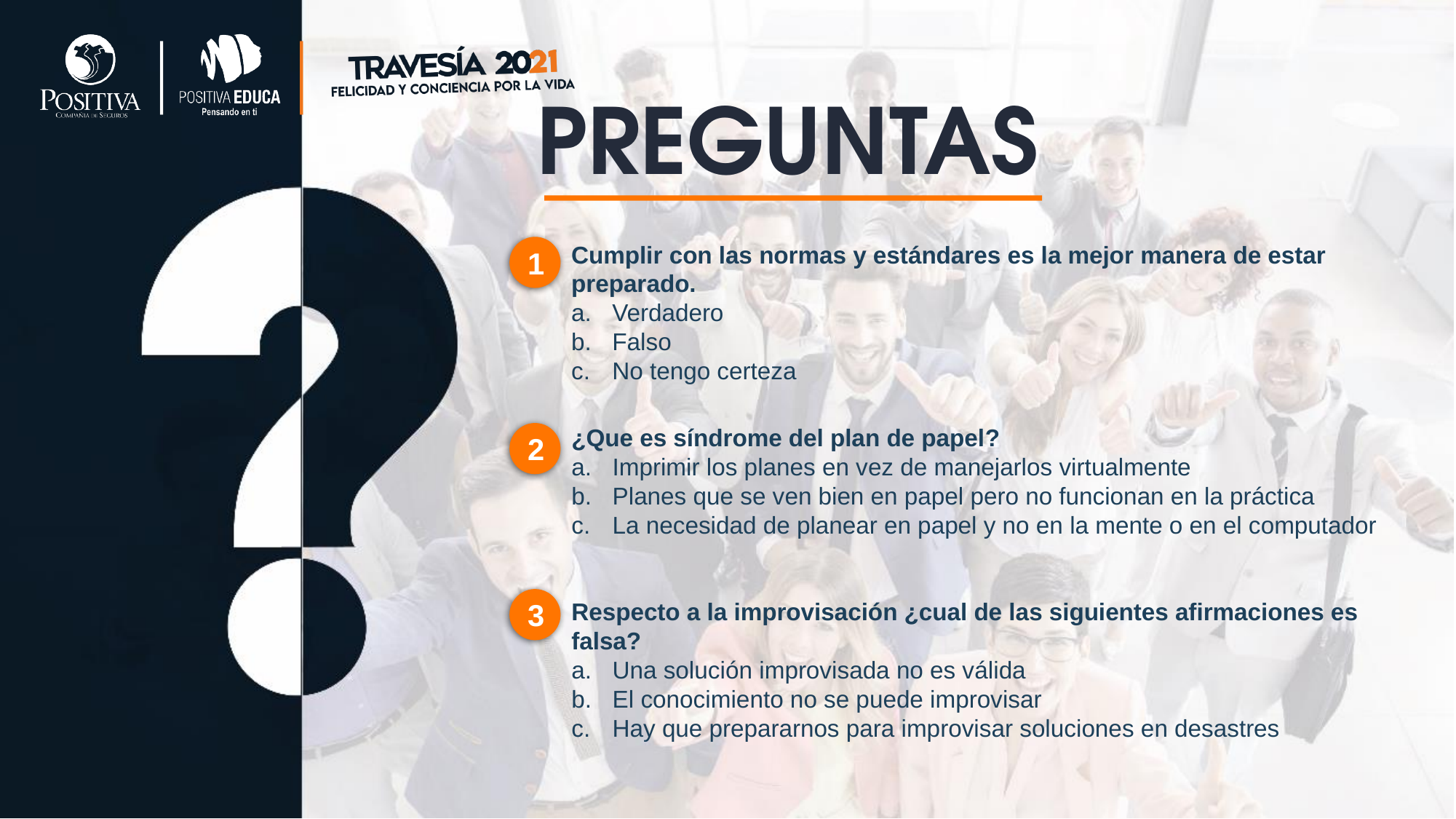

PREGUNTAS

Cumplir con las normas y estándares es la mejor manera de estar preparado.
Verdadero
Falso
No tengo certeza
1
¿Que es síndrome del plan de papel?
Imprimir los planes en vez de manejarlos virtualmente
Planes que se ven bien en papel pero no funcionan en la práctica
La necesidad de planear en papel y no en la mente o en el computador
2
3
Respecto a la improvisación ¿cual de las siguientes afirmaciones es falsa?
Una solución improvisada no es válida
El conocimiento no se puede improvisar
Hay que prepararnos para improvisar soluciones en desastres